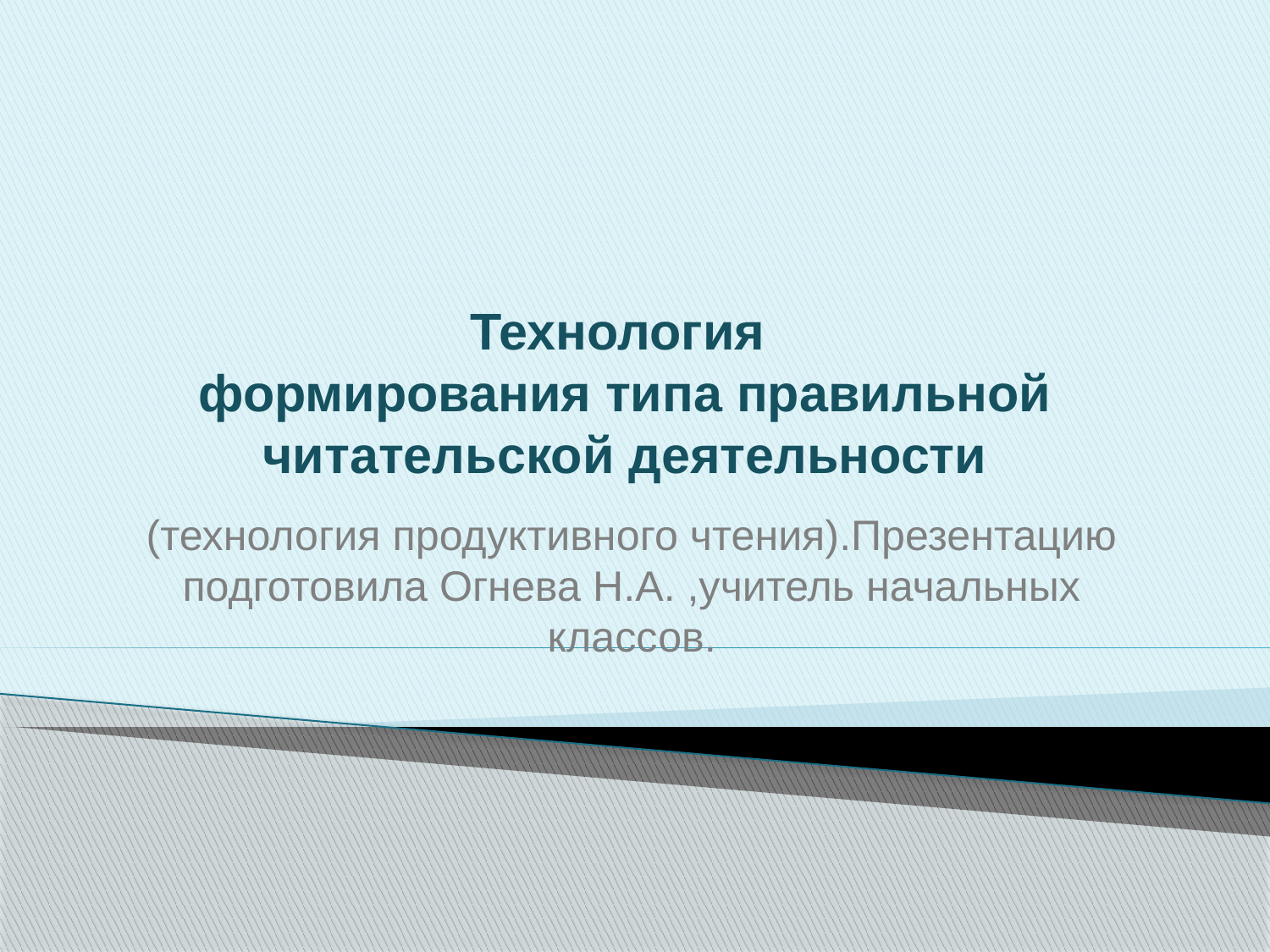

# Технология формирования типа правильной читательской деятельности
(технология продуктивного чтения).Презентацию подготовила Огнева Н.А. ,учитель начальных классов.